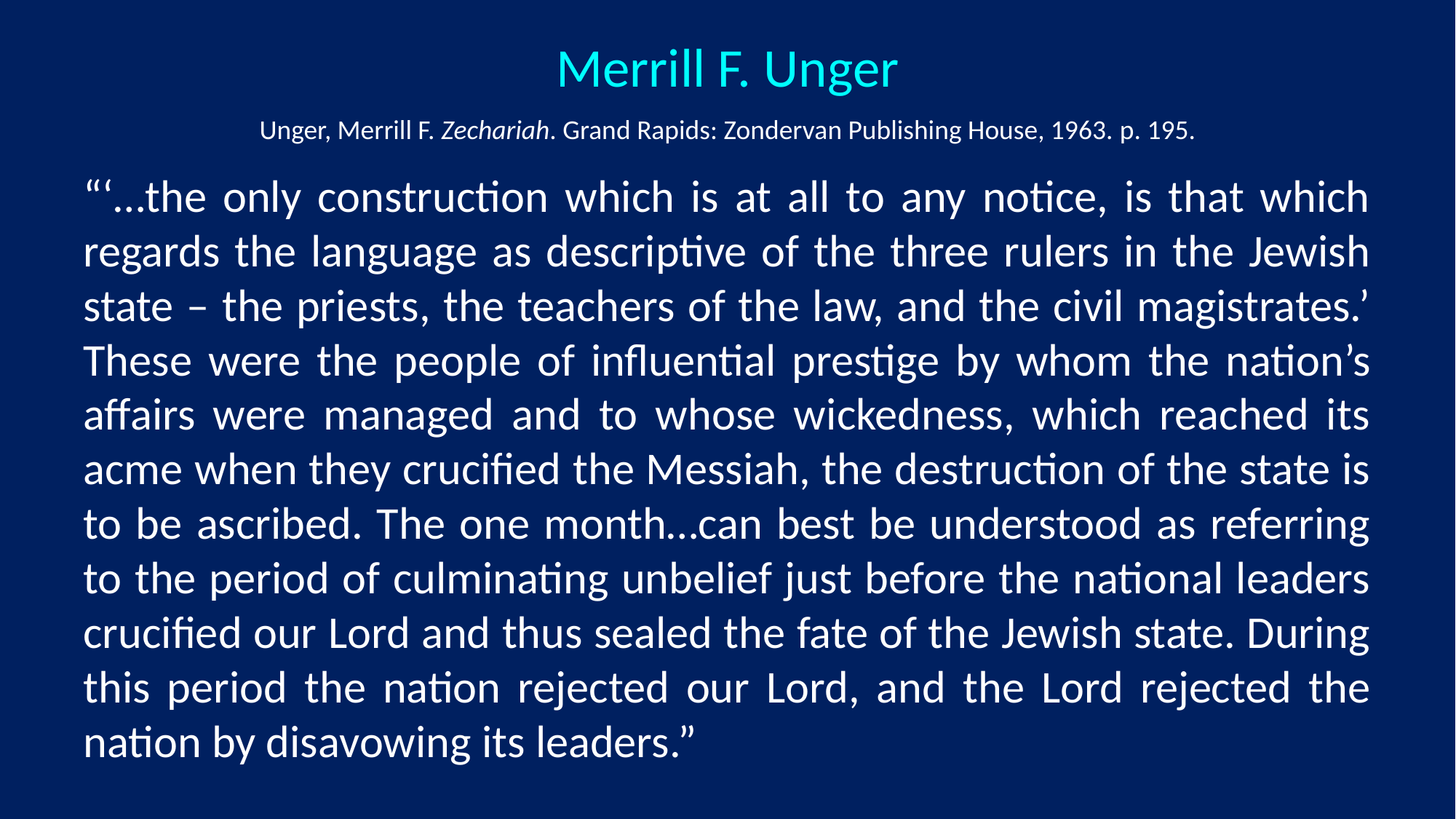

Merrill F. Unger
Unger, Merrill F. Zechariah. Grand Rapids: Zondervan Publishing House, 1963. p. 195.
“‘…the only construction which is at all to any notice, is that which regards the language as descriptive of the three rulers in the Jewish state – the priests, the teachers of the law, and the civil magistrates.’ These were the people of influential prestige by whom the nation’s affairs were managed and to whose wickedness, which reached its acme when they crucified the Messiah, the destruction of the state is to be ascribed. The one month…can best be understood as referring to the period of culminating unbelief just before the national leaders crucified our Lord and thus sealed the fate of the Jewish state. During this period the nation rejected our Lord, and the Lord rejected the nation by disavowing its leaders.”